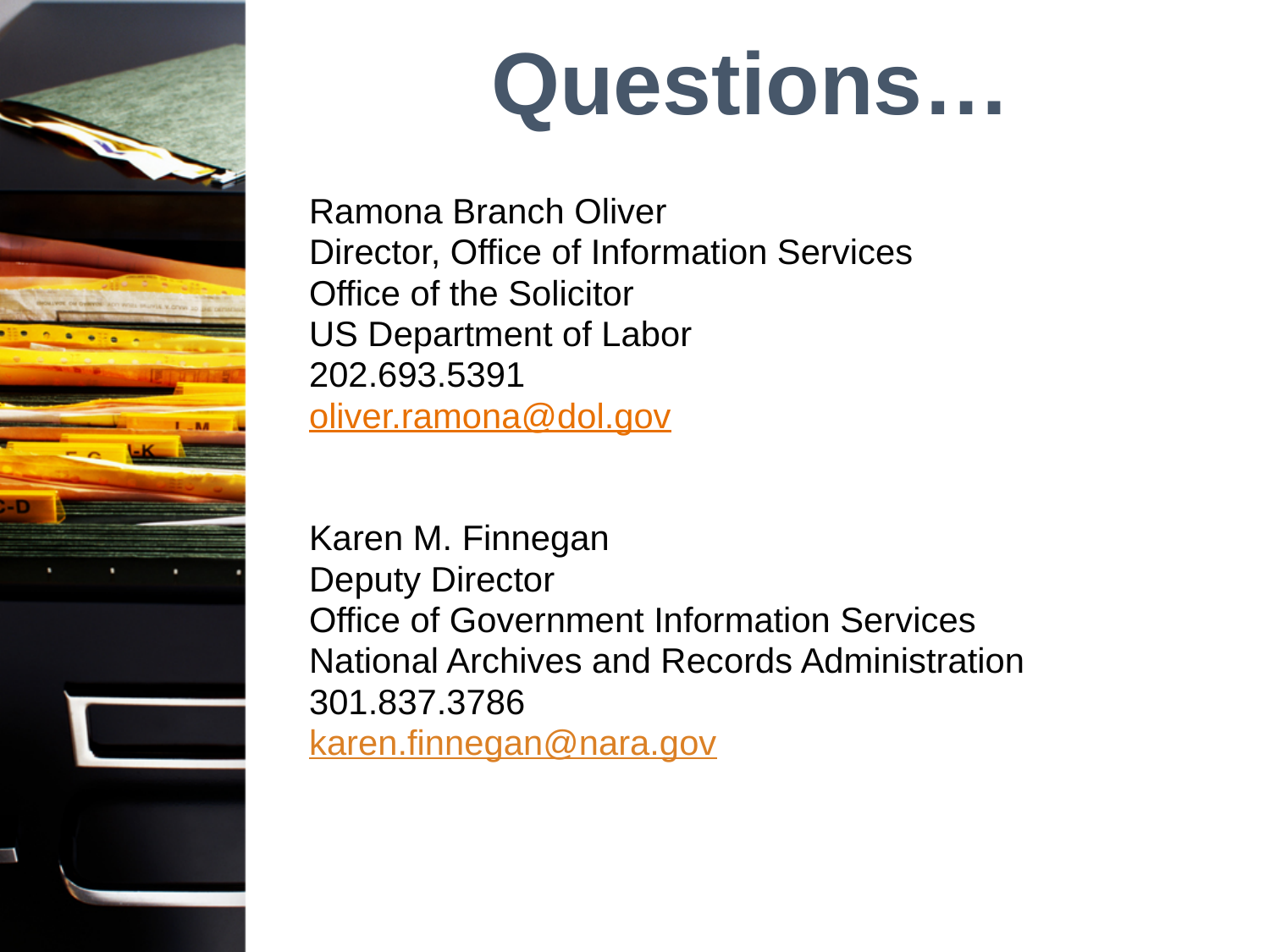

# Questions…
Ramona Branch Oliver
Director, Office of Information Services
Office of the Solicitor
US Department of Labor
202.693.5391
oliver.ramona@dol.gov

Karen M. Finnegan
Deputy Director
Office of Government Information Services
National Archives and Records Administration
301.837.3786
karen.finnegan@nara.gov